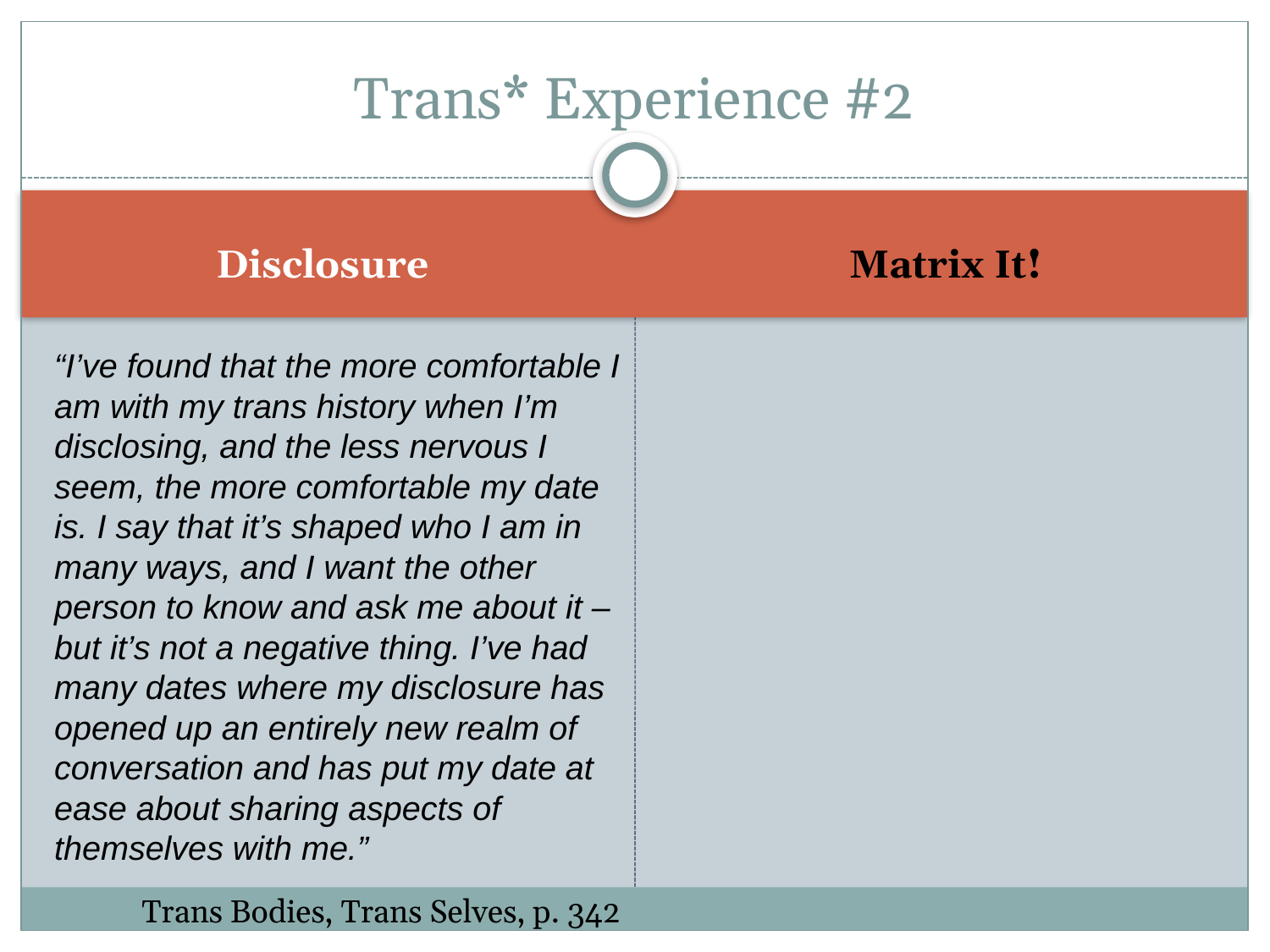

# Trans* Experience #2
Disclosure
Matrix It!
“I’ve found that the more comfortable I am with my trans history when I’m disclosing, and the less nervous I seem, the more comfortable my date is. I say that it’s shaped who I am in many ways, and I want the other person to know and ask me about it – but it’s not a negative thing. I’ve had many dates where my disclosure has opened up an entirely new realm of conversation and has put my date at ease about sharing aspects of themselves with me.”

Trans Bodies, Trans Selves, p. 342